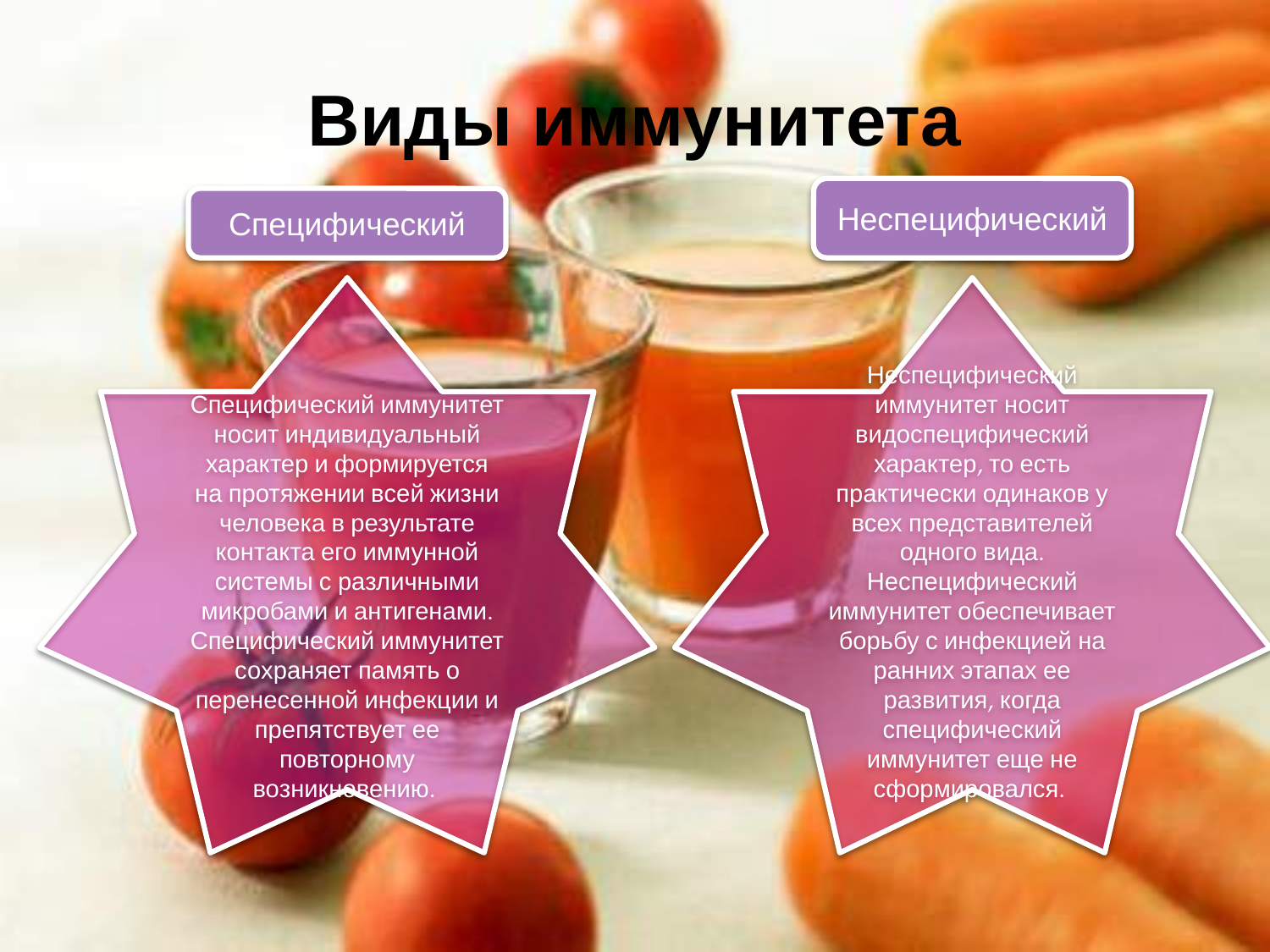

# Виды иммунитета
Неспецифический
Специфический

Специфический иммунитет носит индивидуальный характер и формируется на протяжении всей жизни человека в результате контакта его иммунной системы с различными микробами и антигенами. Специфический иммунитет сохраняет память о перенесенной инфекции и препятствует ее повторному возникновению.

Неспецифический иммунитет носит видоспецифический характер, то есть практически одинаков у всех представителей одного вида. Неспецифический иммунитет обеспечивает борьбу с инфекцией на ранних этапах ее развития, когда специфический иммунитет еще не сформировался.